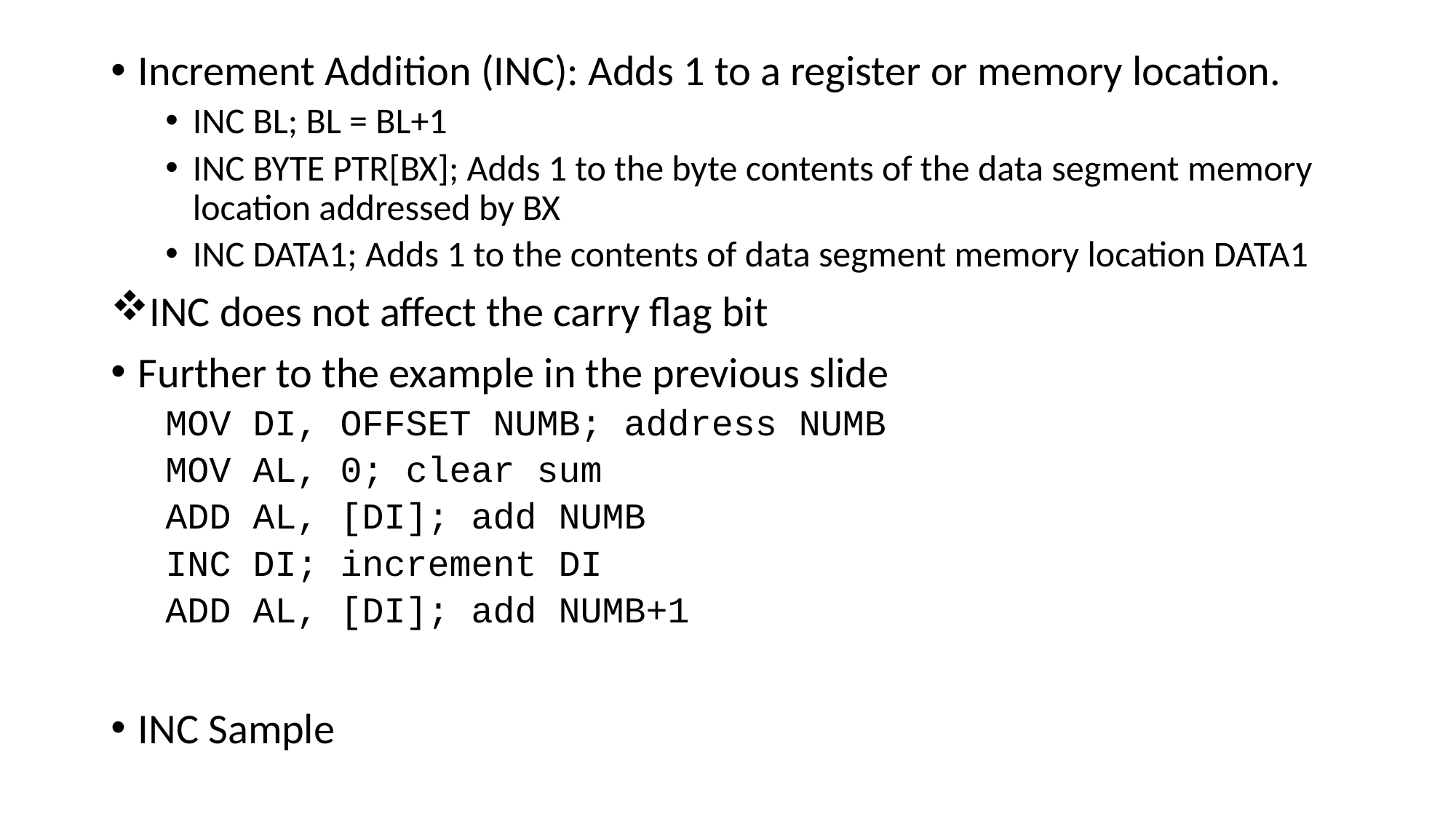

Increment Addition (INC): Adds 1 to a register or memory location.
INC BL; BL = BL+1
INC BYTE PTR[BX]; Adds 1 to the byte contents of the data segment memory location addressed by BX
INC DATA1; Adds 1 to the contents of data segment memory location DATA1
INC does not affect the carry flag bit
Further to the example in the previous slide
MOV DI, OFFSET NUMB; address NUMB
MOV AL, 0; clear sum
ADD AL, [DI]; add NUMB
INC DI; increment DI
ADD AL, [DI]; add NUMB+1

INC Sample